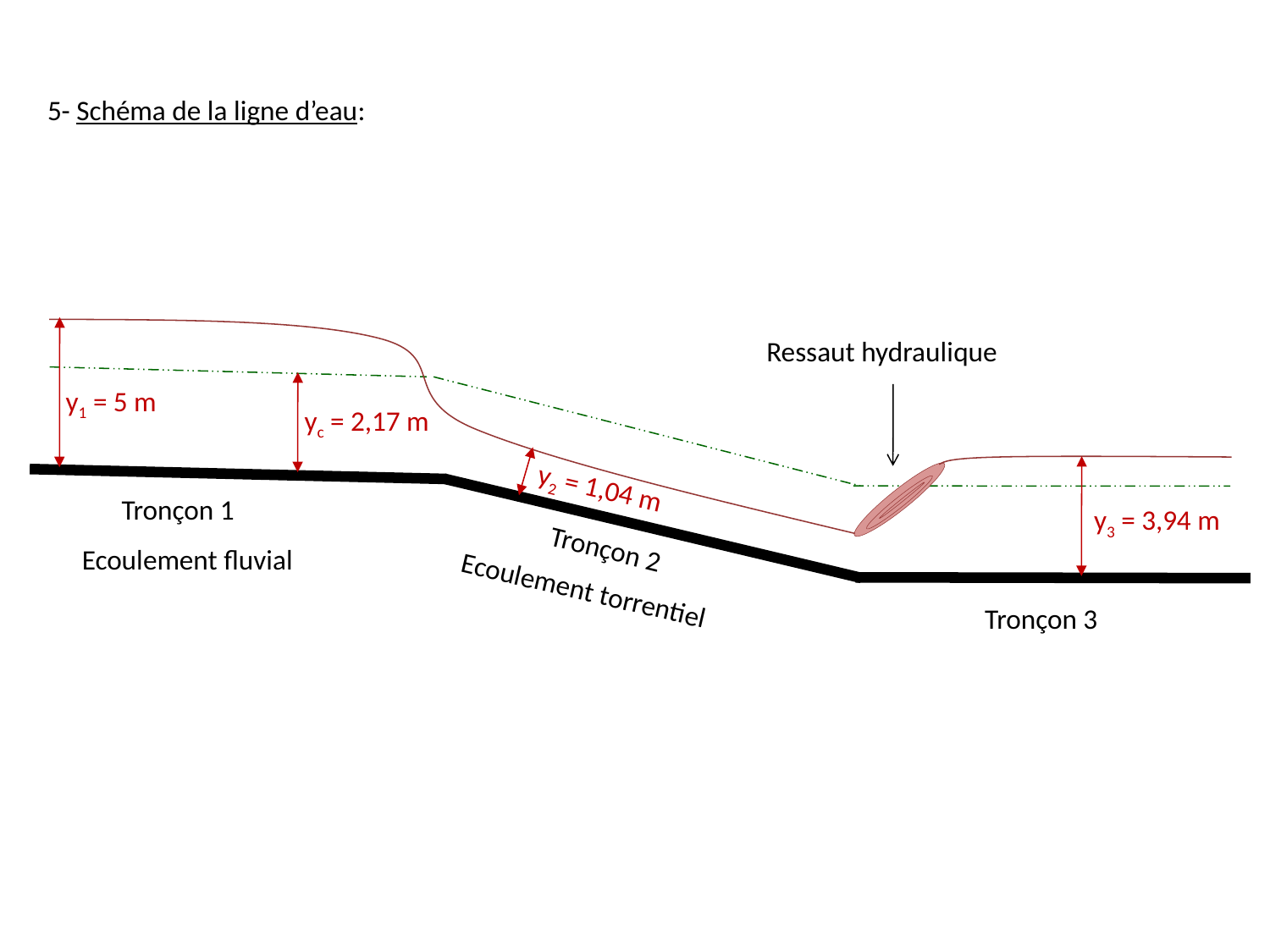

5- Schéma de la ligne d’eau:

Ressaut hydraulique
y1 = 5 m
yc = 2,17 m

y2 = 1,04 m
Tronçon 1

y3 = 3,94 m
Ecoulement fluvial
Tronçon 2
Ecoulement torrentiel
Tronçon 3